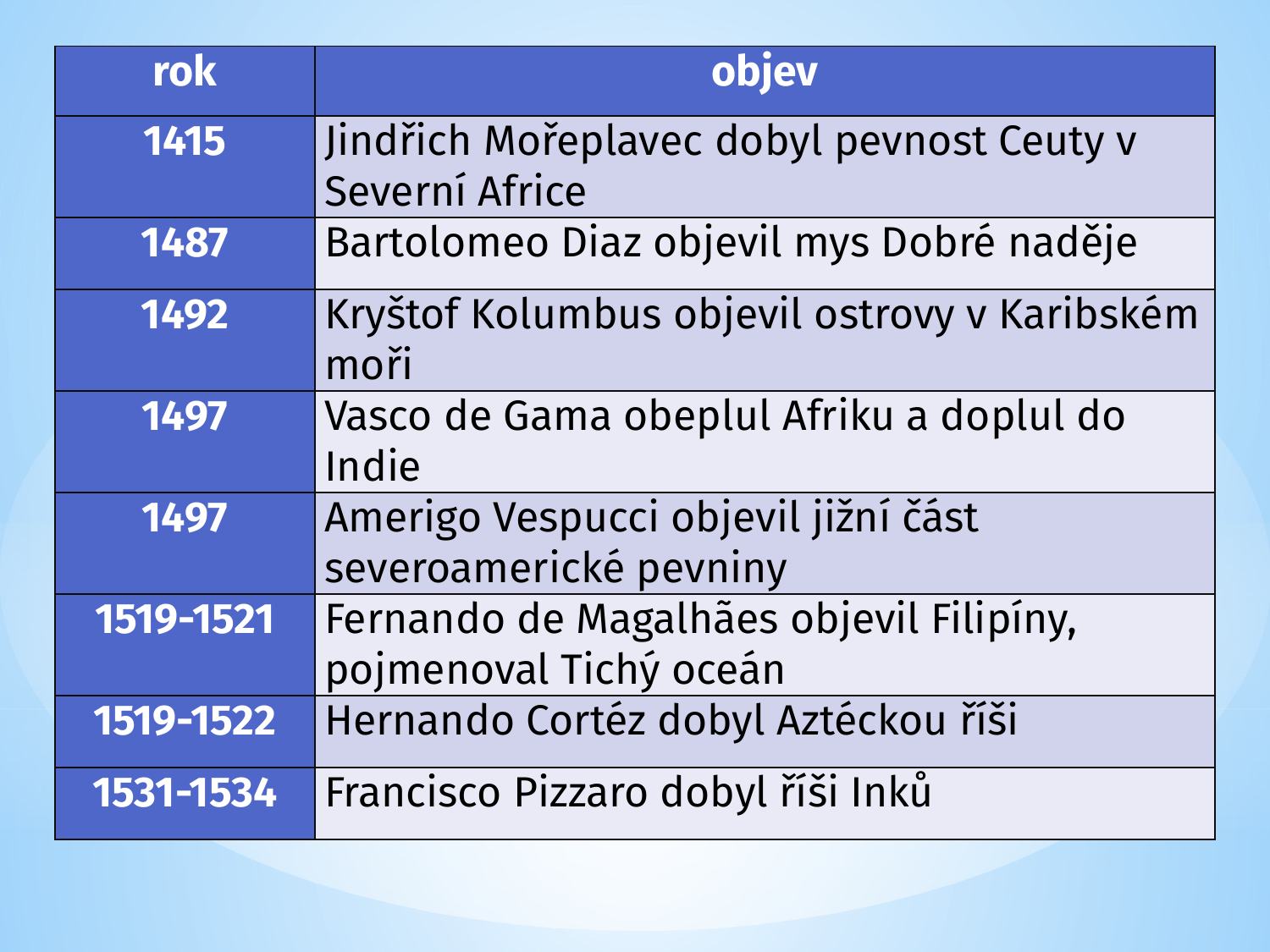

| rok | objev |
| --- | --- |
| 1415 | Jindřich Mořeplavec dobyl pevnost Ceuty v Severní Africe |
| 1487 | Bartolomeo Diaz objevil mys Dobré naděje |
| 1492 | Kryštof Kolumbus objevil ostrovy v Karibském moři |
| 1497 | Vasco de Gama obeplul Afriku a doplul do Indie |
| 1497 | Amerigo Vespucci objevil jižní část severoamerické pevniny |
| 1519-1521 | Fernando de Magalhães objevil Filipíny, pojmenoval Tichý oceán |
| 1519-1522 | Hernando Cortéz dobyl Aztéckou říši |
| 1531-1534 | Francisco Pizzaro dobyl říši Inků |